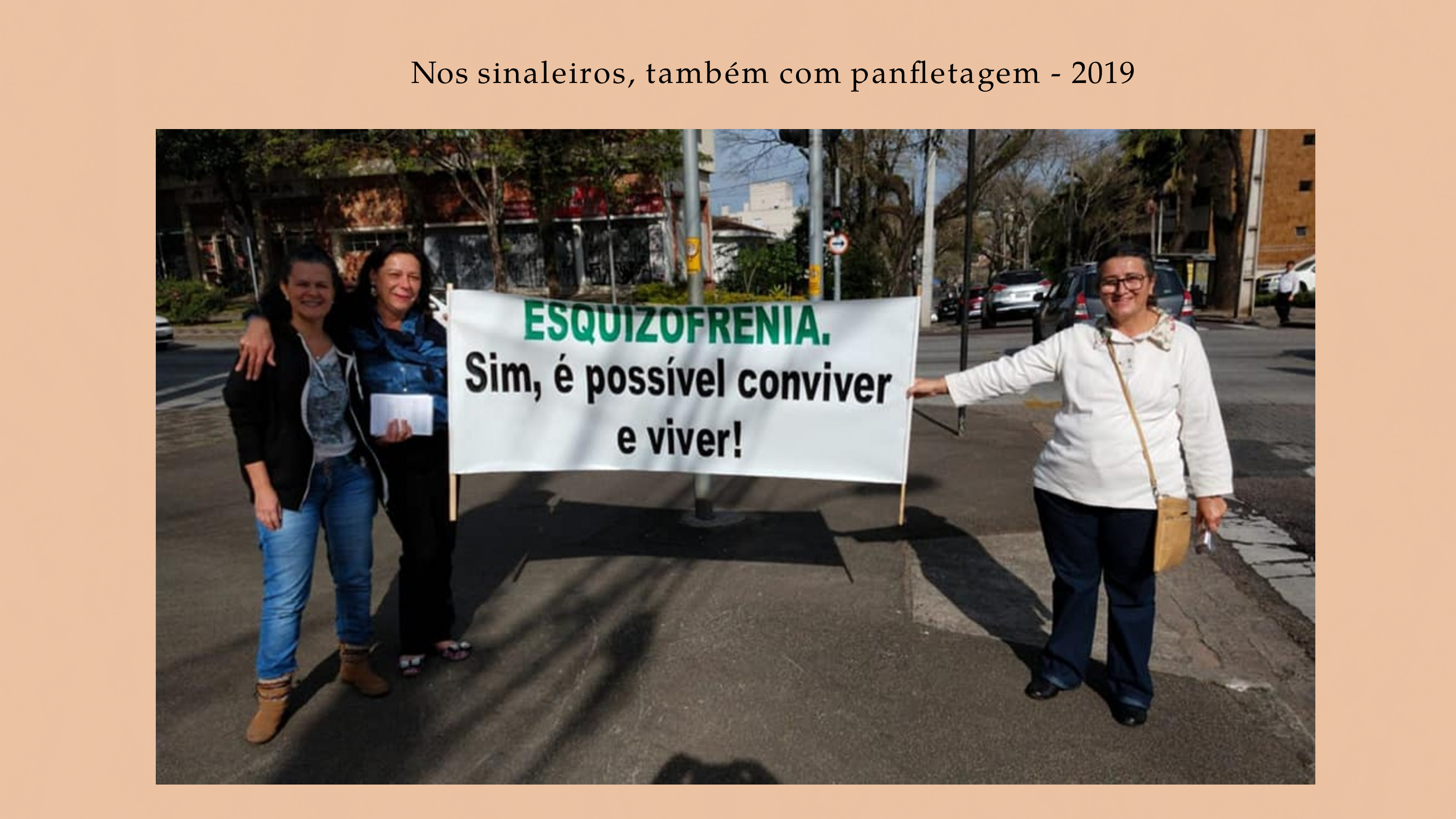

# Nos sinaleiros, também com panfletagem - 2019